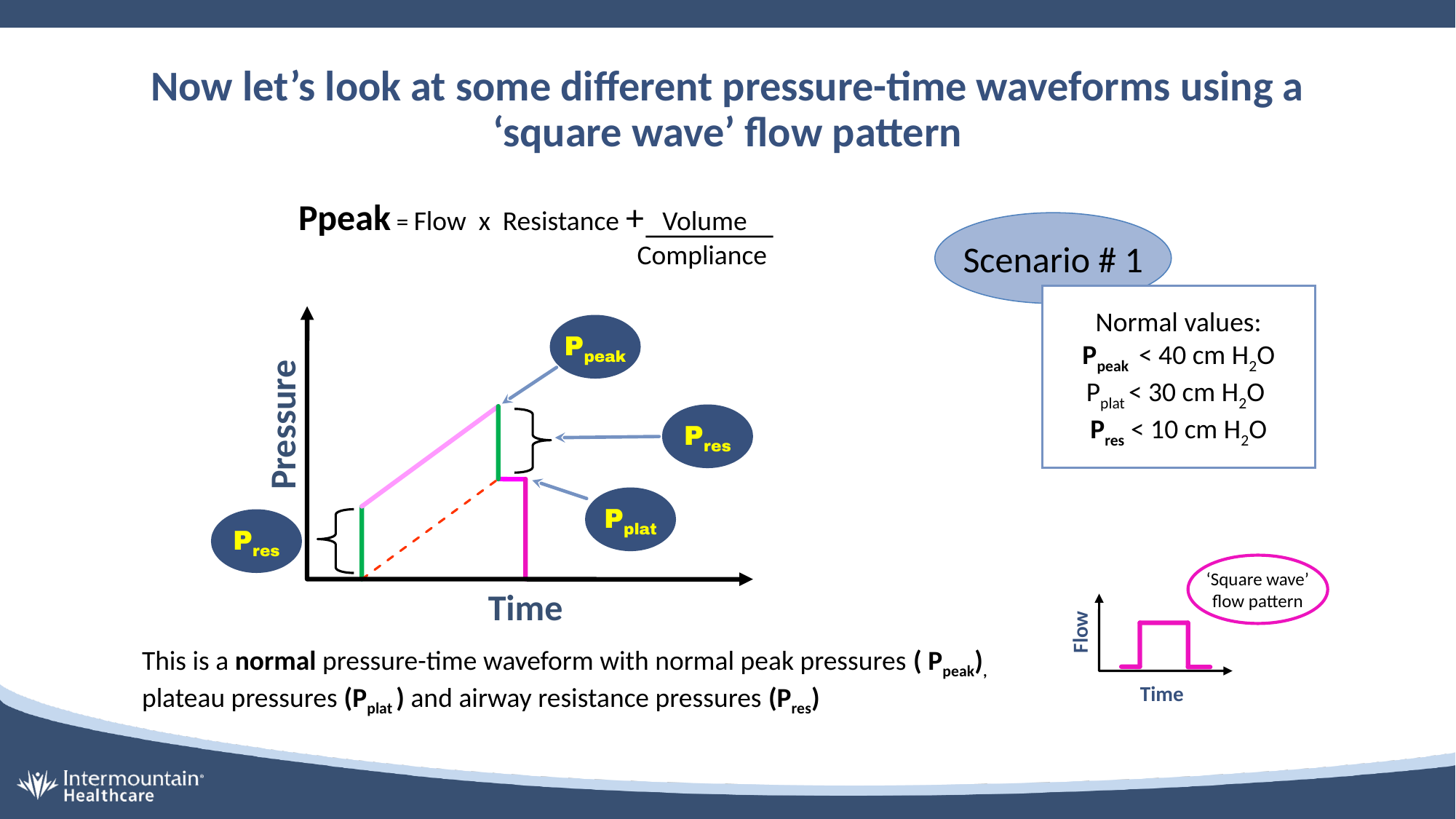

# Now let’s look at some different pressure-time waveforms using a ‘square wave’ flow pattern
Ppeak = Flow  x  Resistance +   Volume
                                                       Compliance

Scenario # 1
Normal values:
Ppeak  < 40 cm H2O
Pplat < 30 cm H2O
Pres < 10 cm H2O

Ppeak

Pressure
Pres

Pplat

Pres

‘Square wave’
flow pattern
Time

Flow

Time
This is a normal pressure-time waveform with normal peak pressures ( Ppeak), plateau pressures (Pplat ) and airway resistance pressures (Pres)